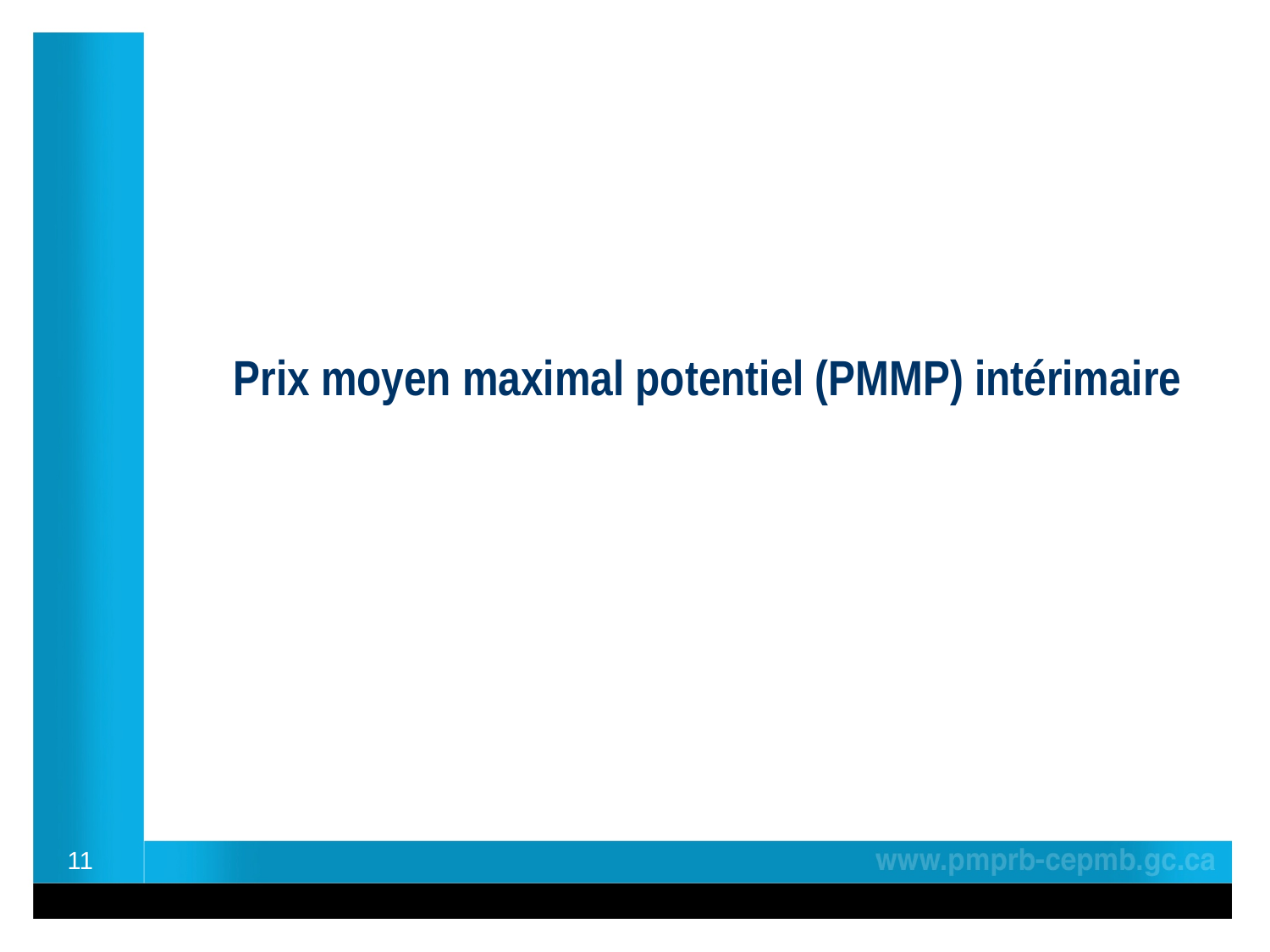

Prix moyen maximal potentiel (PMMP) intérimaire
11